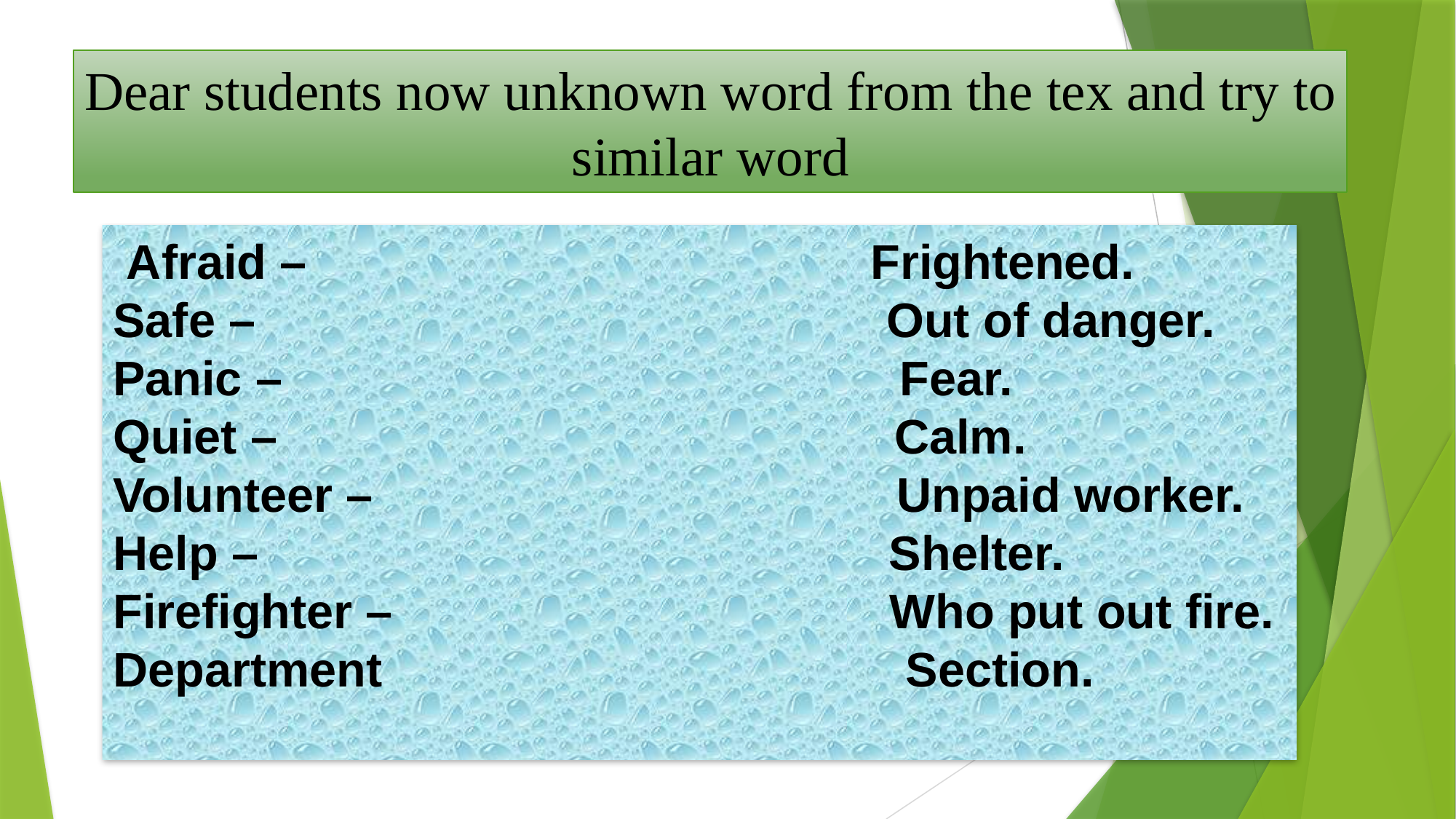

Dear students now unknown word from the tex and try to similar word
 Afraid –                                          Frightened.
Safe –                                               Out of danger.
Panic –                                              Fear.
Quiet –                                              Calm.
Volunteer –                                       Unpaid worker.
Help –                                               Shelter.
Firefighter –                                     Who put out fire.
Department                                       Section.